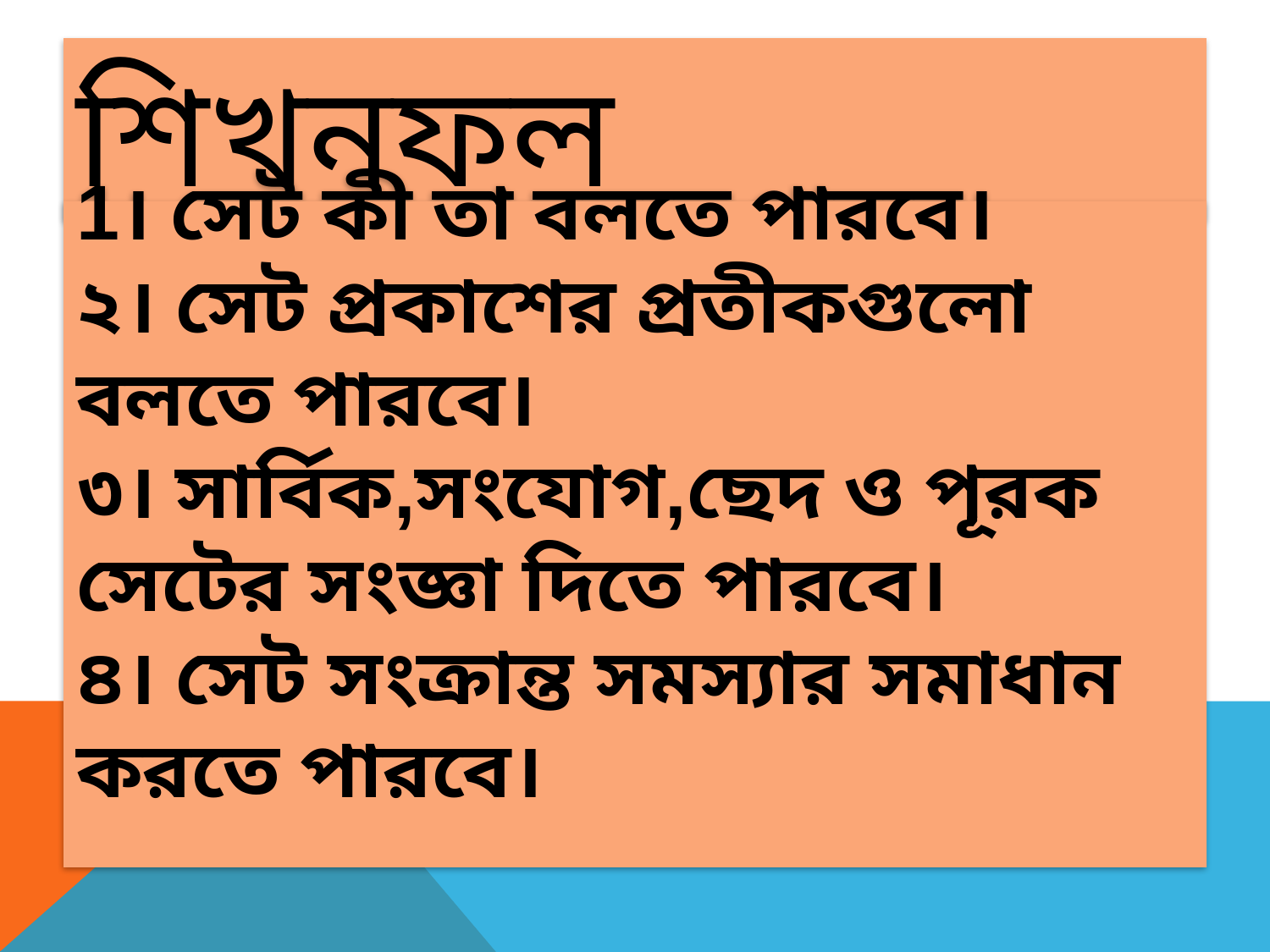

# শিখনফল
1। সেট কী তা বলতে পারবে।
২। সেট প্রকাশের প্রতীকগুলো বলতে পারবে।
৩। সার্বিক,সংযোগ,ছেদ ও পূরক সেটের সংজ্ঞা দিতে পারবে।
৪। সেট সংক্রান্ত সমস্যার সমাধান করতে পারবে।